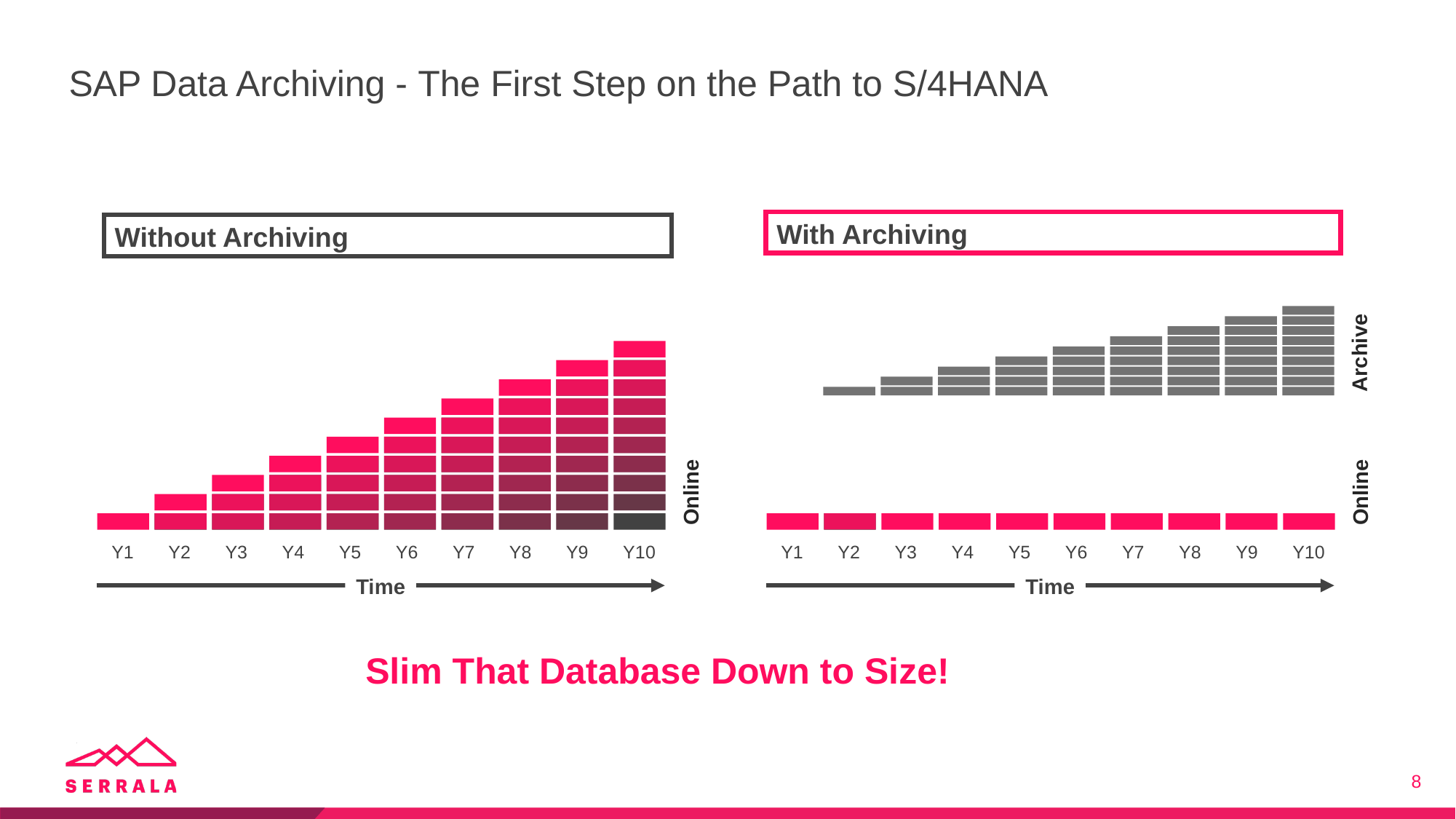

# SAP Data Archiving - The First Step on the Path to S/4HANA
With Archiving
Without Archiving

Online

Y1
Y2
Y3
Y4
Y5
Y6
Y7
Y8
Y9
Y10
Time
Archive

Online

Y1
Y2
Y3
Y4
Y5
Y6
Y7
Y8
Y9
Y10
Time
Slim That Database Down to Size!
8